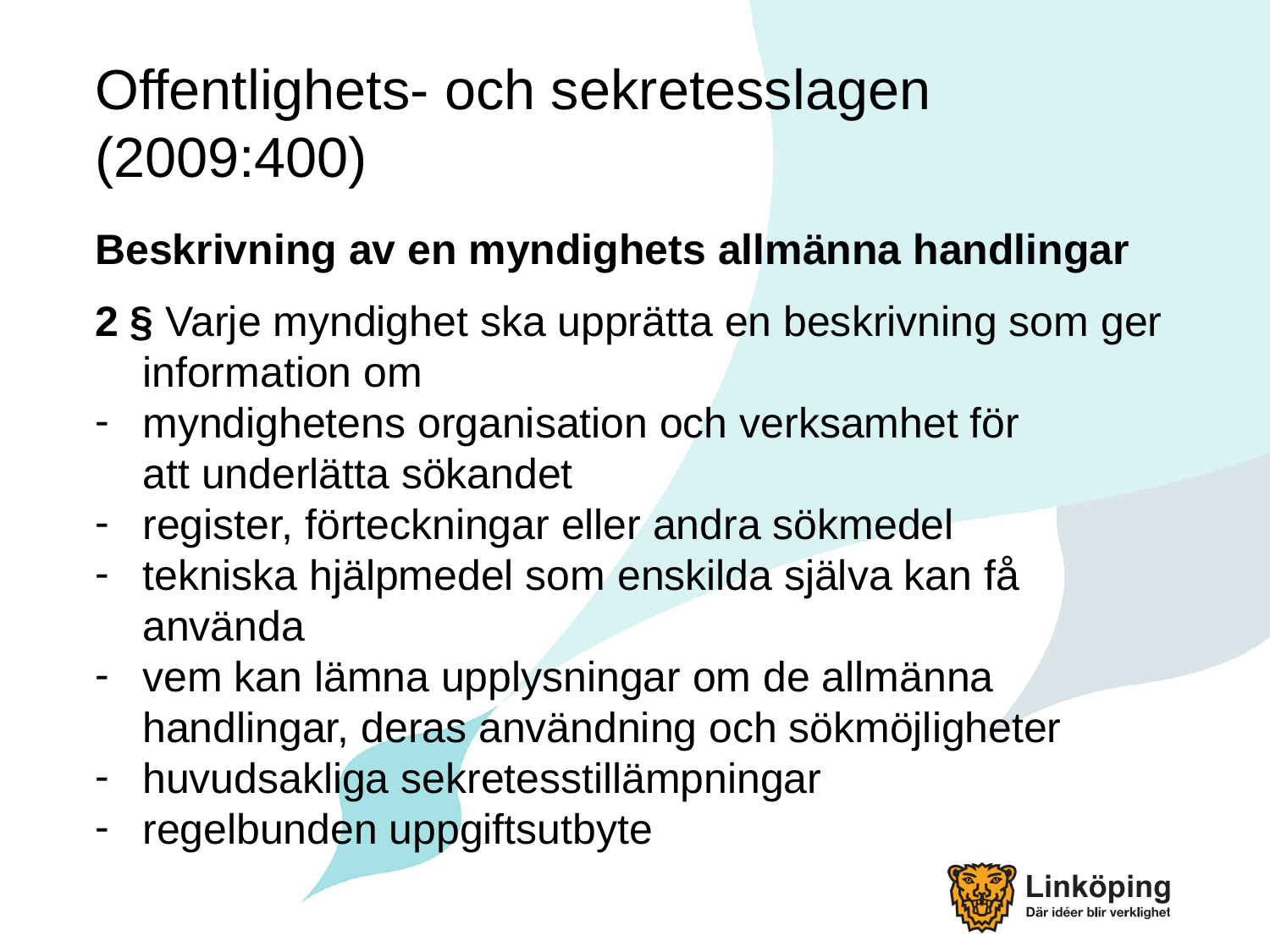

# Offentlighets- och sekretesslagen (2009:400)
Beskrivning av en myndighets allmänna handlingar
2 § Varje myndighet ska upprätta en beskrivning som ger information om
myndighetens organisation och verksamhet för
att underlätta sökandet
register, förteckningar eller andra sökmedel
tekniska hjälpmedel som enskilda själva kan få använda
vem kan lämna upplysningar om de allmänna handlingar, deras användning och sökmöjligheter
huvudsakliga sekretesstillämpningar
regelbunden uppgiftsutbyte